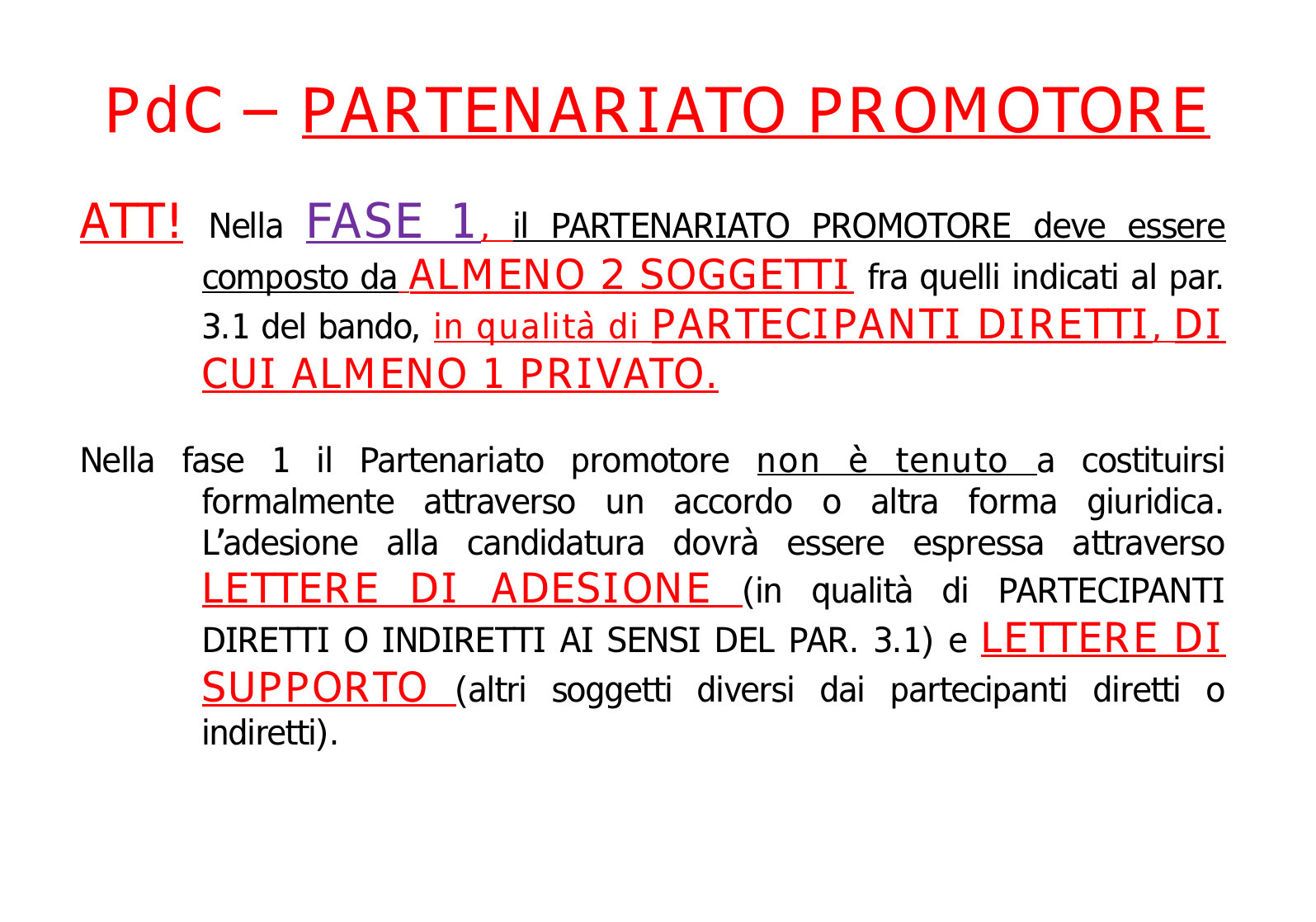

PdC – PARTENARIATO PROMOTORE
ATT! Nella FASE 1, il PARTENARIATO PROMOTORE deve essere composto da ALMENO 2 SOGGETTI fra quelli indicati al par. 3.1 del bando, in qualità di PARTECIPANTI DIRETTI, DI CUI ALMENO 1 PRIVATO.

Nella fase 1 il Partenariato promotore non è tenuto a costituirsi formalmente attraverso un accordo o altra forma giuridica. L’adesione alla candidatura dovrà essere espressa attraverso LETTERE DI ADESIONE (in qualità di PARTECIPANTI DIRETTI O INDIRETTI AI SENSI DEL PAR. 3.1) e LETTERE DI SUPPORTO (altri soggetti diversi dai partecipanti diretti o indiretti).